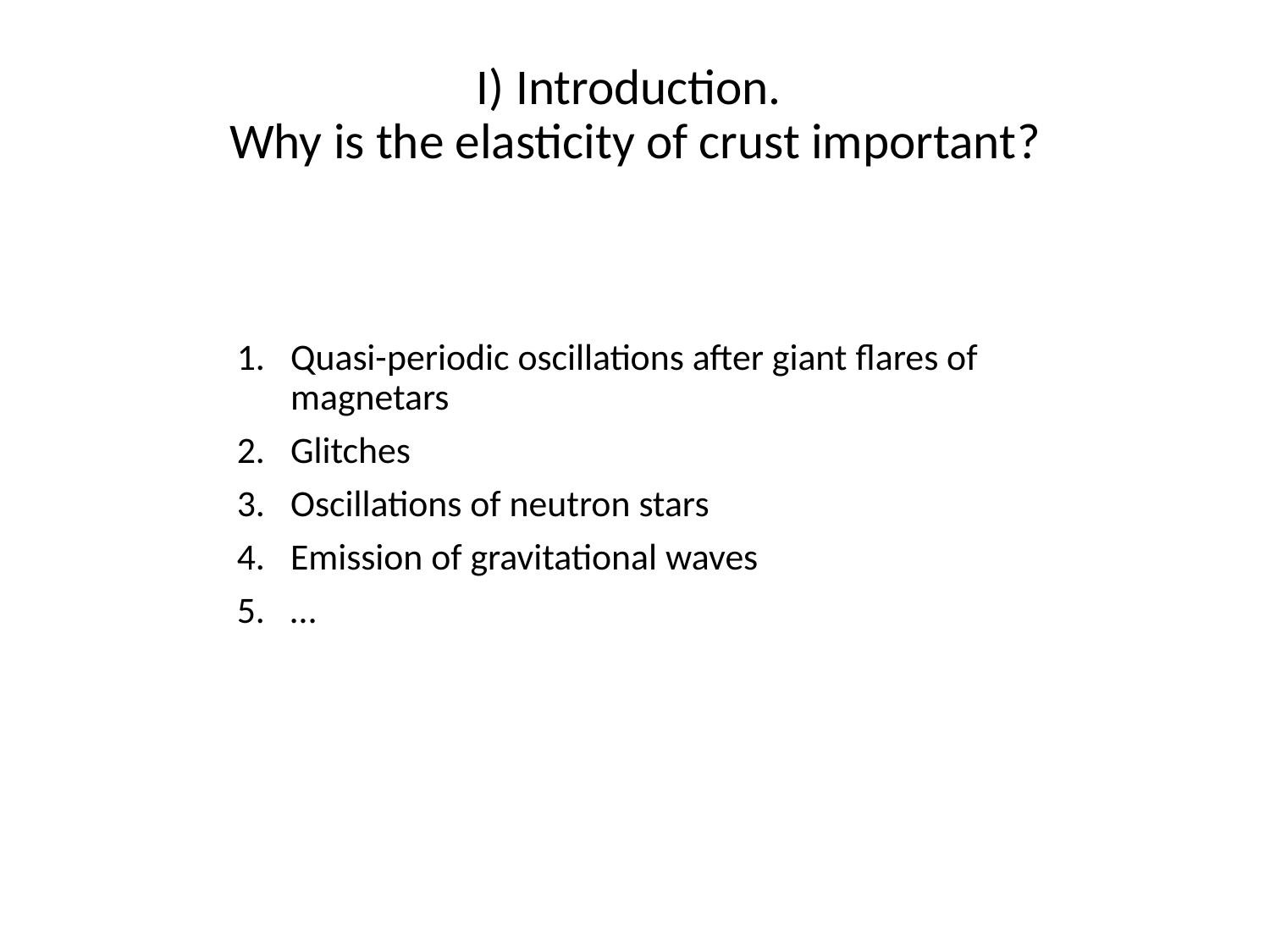

# I) Introduction. Why is the elasticity of crust important?
Quasi-periodic oscillations after giant flares of magnetars
Glitches
Oscillations of neutron stars
Emission of gravitational waves
…